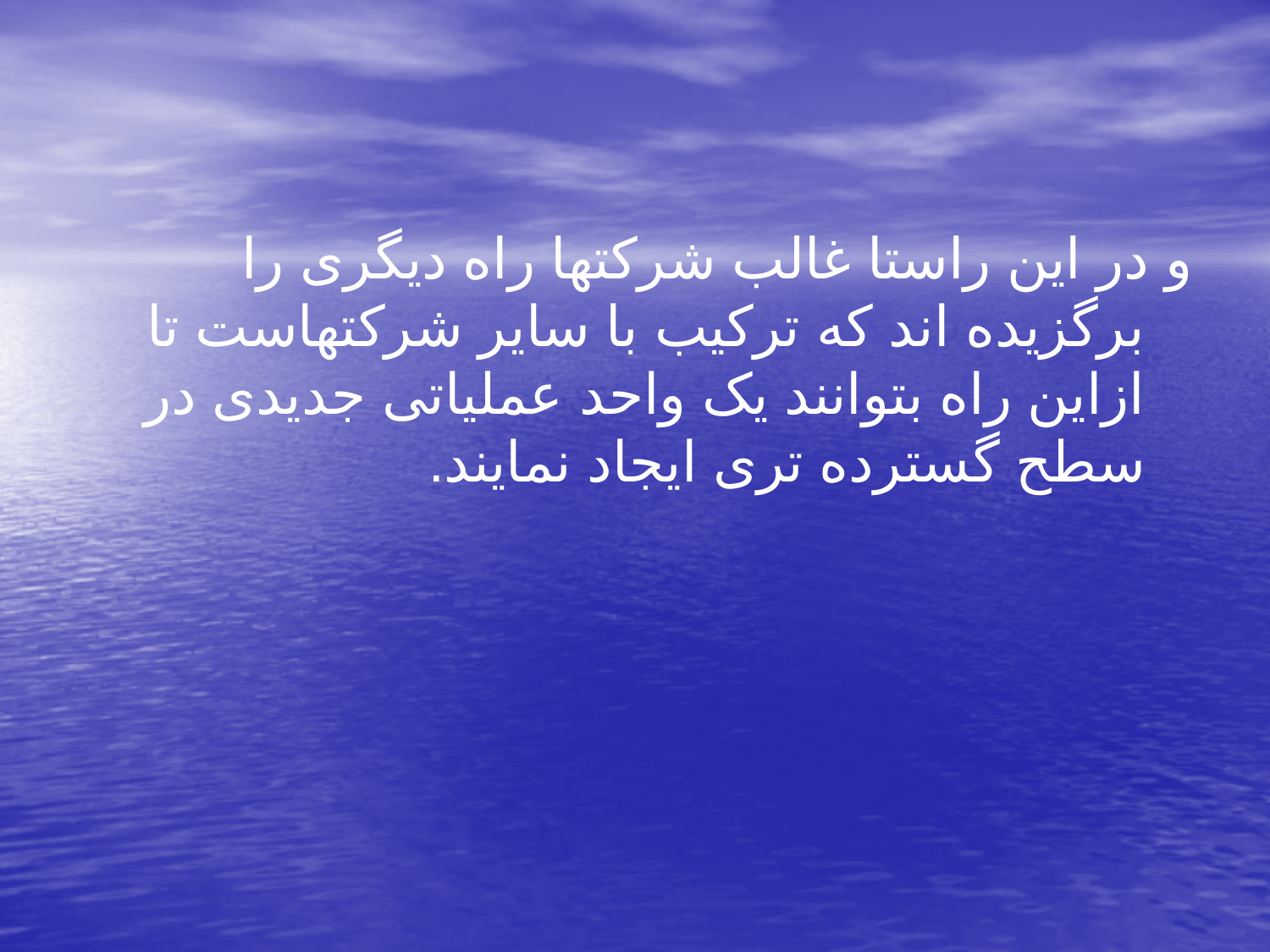

و در این راستا غالب شرکتها راه دیگری را برگزیده اند که ترکیب با سایر شرکتهاست تا ازاین راه بتوانند یک واحد عملیاتی جدیدی در سطح گسترده تری ایجاد نمایند.